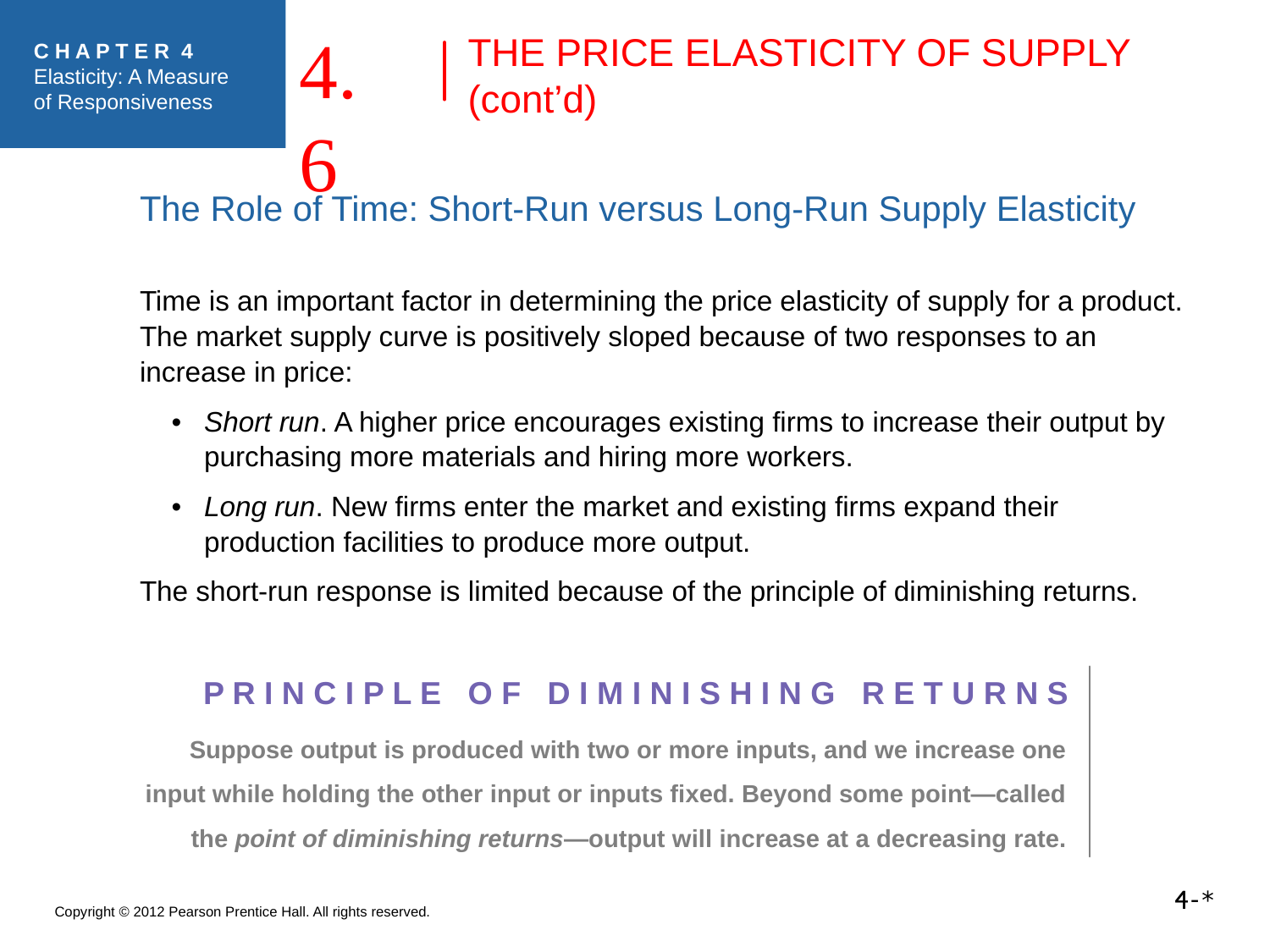

4.6
THE PRICE ELASTICITY OF SUPPLY (cont’d)
The Role of Time: Short-Run versus Long-Run Supply Elasticity
Time is an important factor in determining the price elasticity of supply for a product.  The market supply curve is positively sloped because of two responses to an increase in price:
•	Short run. A higher price encourages existing firms to increase their output by purchasing more materials and hiring more workers.
•	Long run. New firms enter the market and existing firms expand their production facilities to produce more output.
The short-run response is limited because of the principle of diminishing returns.
P R I N C I P L E   O F   D I M I N I S H I N G   R E T U R N S
Suppose output is produced with two or more inputs, and we increase one input while holding the other input or inputs fixed. Beyond some point—called the point of diminishing returns—output will increase at a decreasing rate.